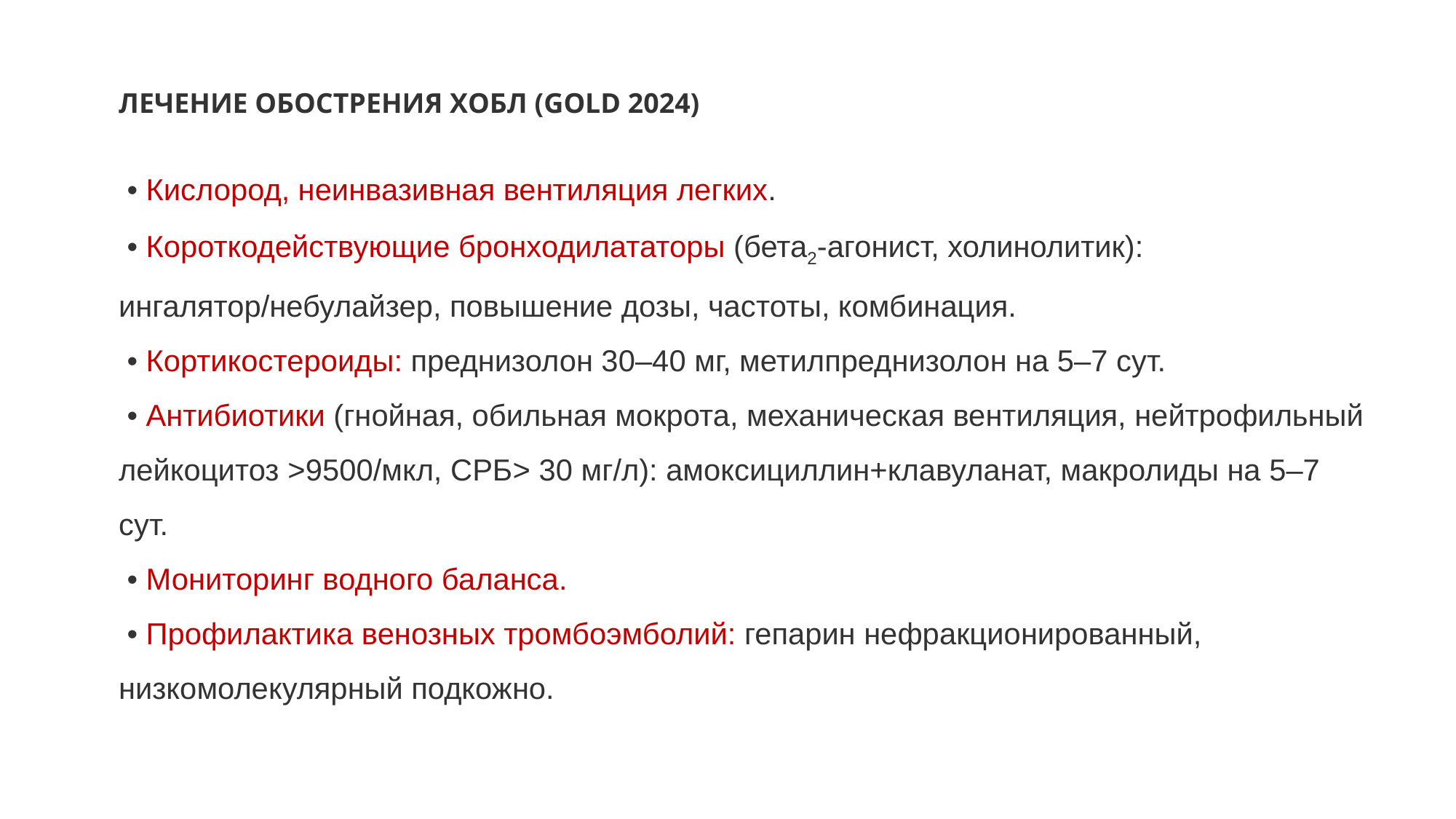

ЛЕЧЕНИЕ ОБОСТРЕНИЯ ХОБЛ (GOLD 2024)

 • Кислород, неинвазивная вентиляция легких.
 • Короткодействующие бронходилататоры (бета2-агонист, холинолитик): ингалятор/небулайзер, повышение дозы, частоты, комбинация.
 • Кортикостероиды: преднизолон 30–40 мг, метилпреднизолон на 5–7 сут.
 • Антибиотики (гнойная, обильная мокрота, механическая вентиляция, нейтрофильный лейкоцитоз >9500/мкл, СРБ> 30 мг/л): амоксициллин+клавуланат, макролиды на 5–7 сут.
 • Мониторинг водного баланса.
 • Профилактика венозных тромбоэмболий: гепарин нефракционированный, низкомолекулярный подкожно.